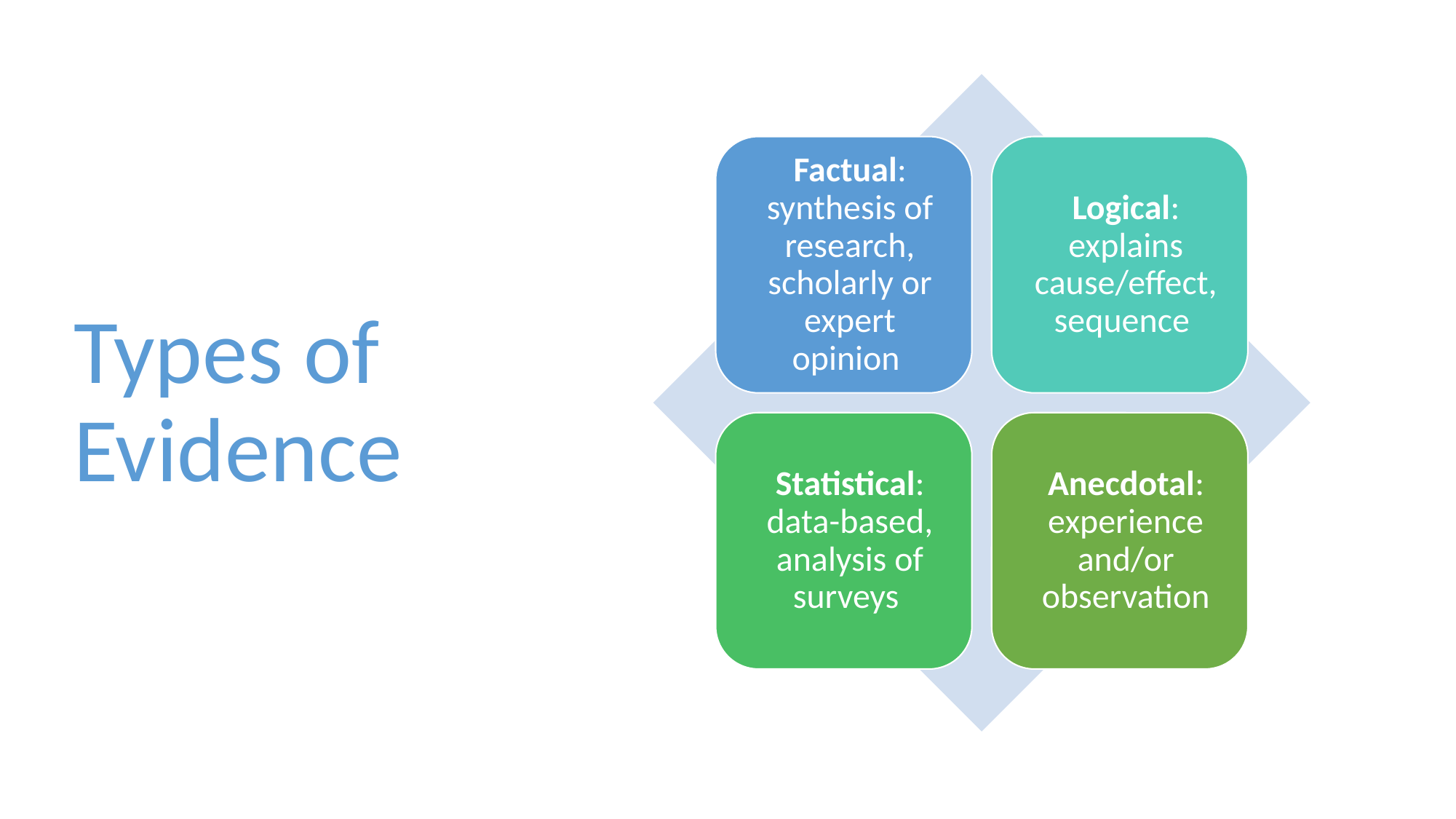

# Types of Evidence
Factual: synthesis of research, scholarly or expert opinion
Logical: explains cause/effect, sequence
Statistical: data-based, analysis of surveys
Anecdotal: experience and/or observation